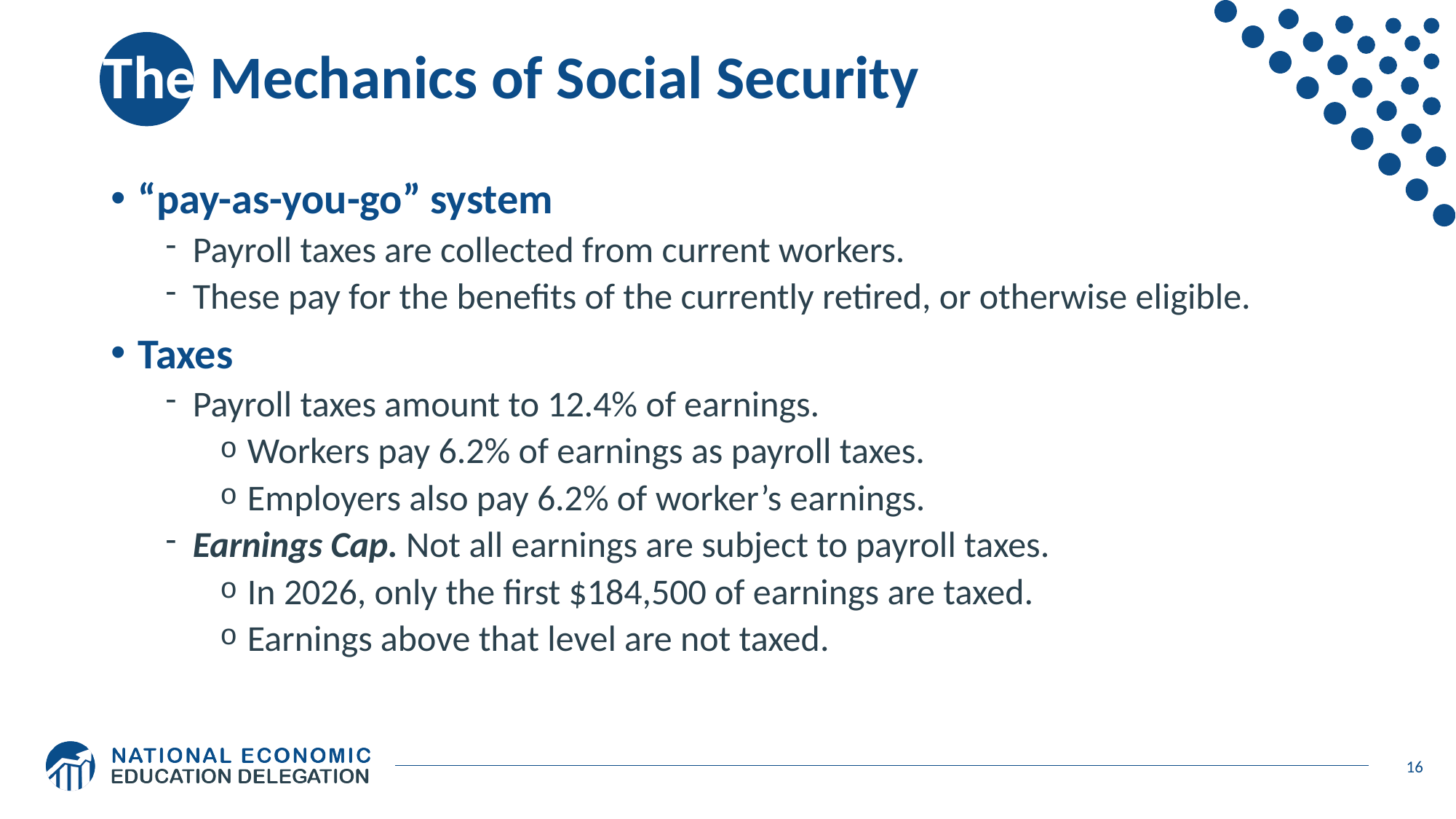

# The Mechanics of Social Security
“pay-as-you-go” system
Payroll taxes are collected from current workers.
These pay for the benefits of the currently retired, or otherwise eligible.
Taxes
Payroll taxes amount to 12.4% of earnings.
Workers pay 6.2% of earnings as payroll taxes.
Employers also pay 6.2% of worker’s earnings.
Earnings Cap. Not all earnings are subject to payroll taxes.
In 2026, only the first $184,500 of earnings are taxed.
Earnings above that level are not taxed.
16